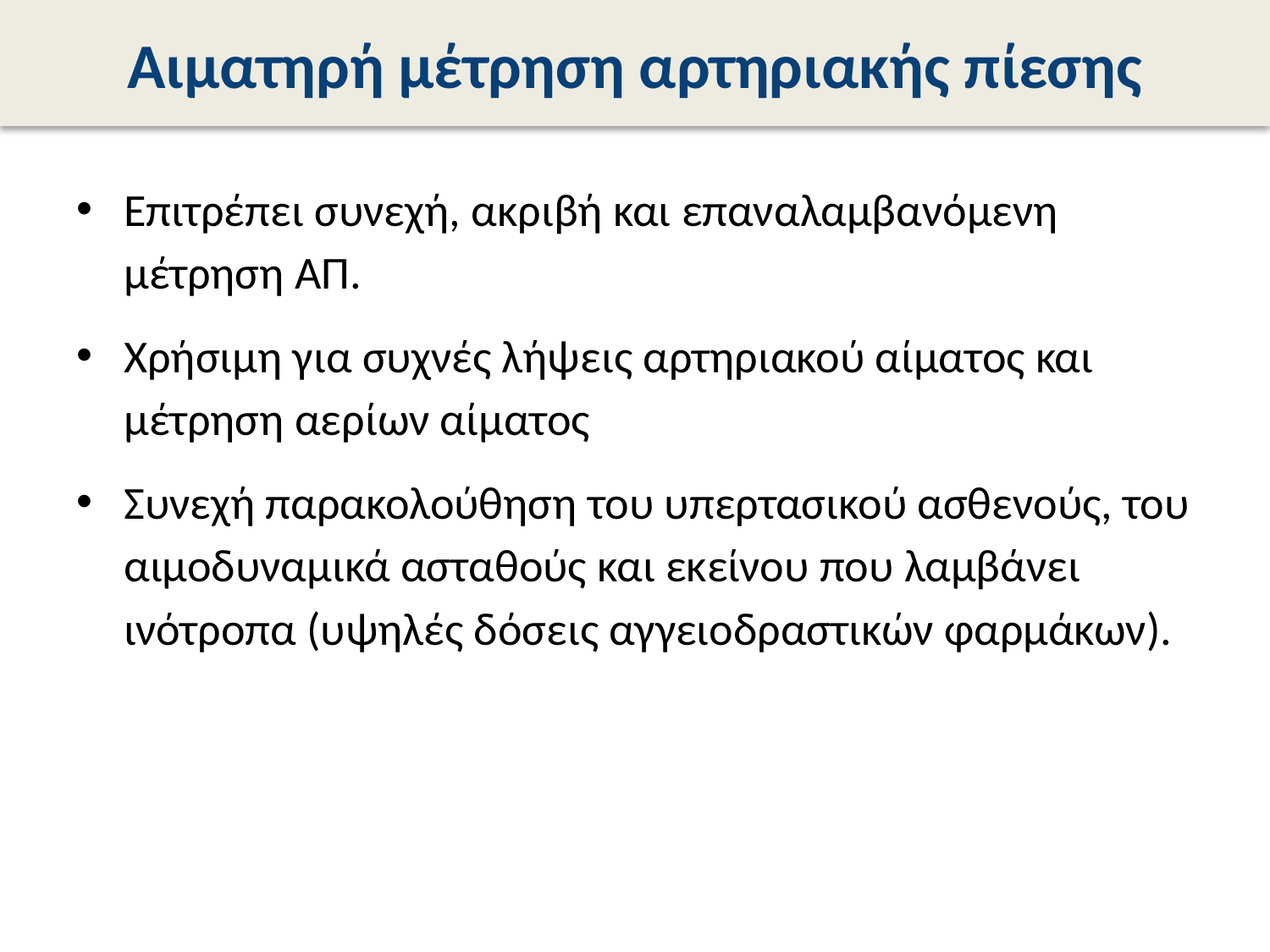

# Αιματηρή μέτρηση αρτηριακής πίεσης
Επιτρέπει συνεχή, ακριβή και επαναλαμβανόμενη μέτρηση ΑΠ.
Χρήσιμη για συχνές λήψεις αρτηριακού αίματος και μέτρηση αερίων αίματος
Συνεχή παρακολούθηση του υπερτασικού ασθενούς, του αιμοδυναμικά ασταθούς και εκείνου που λαμβάνει ινότροπα (υψηλές δόσεις αγγειοδραστικών φαρμάκων).